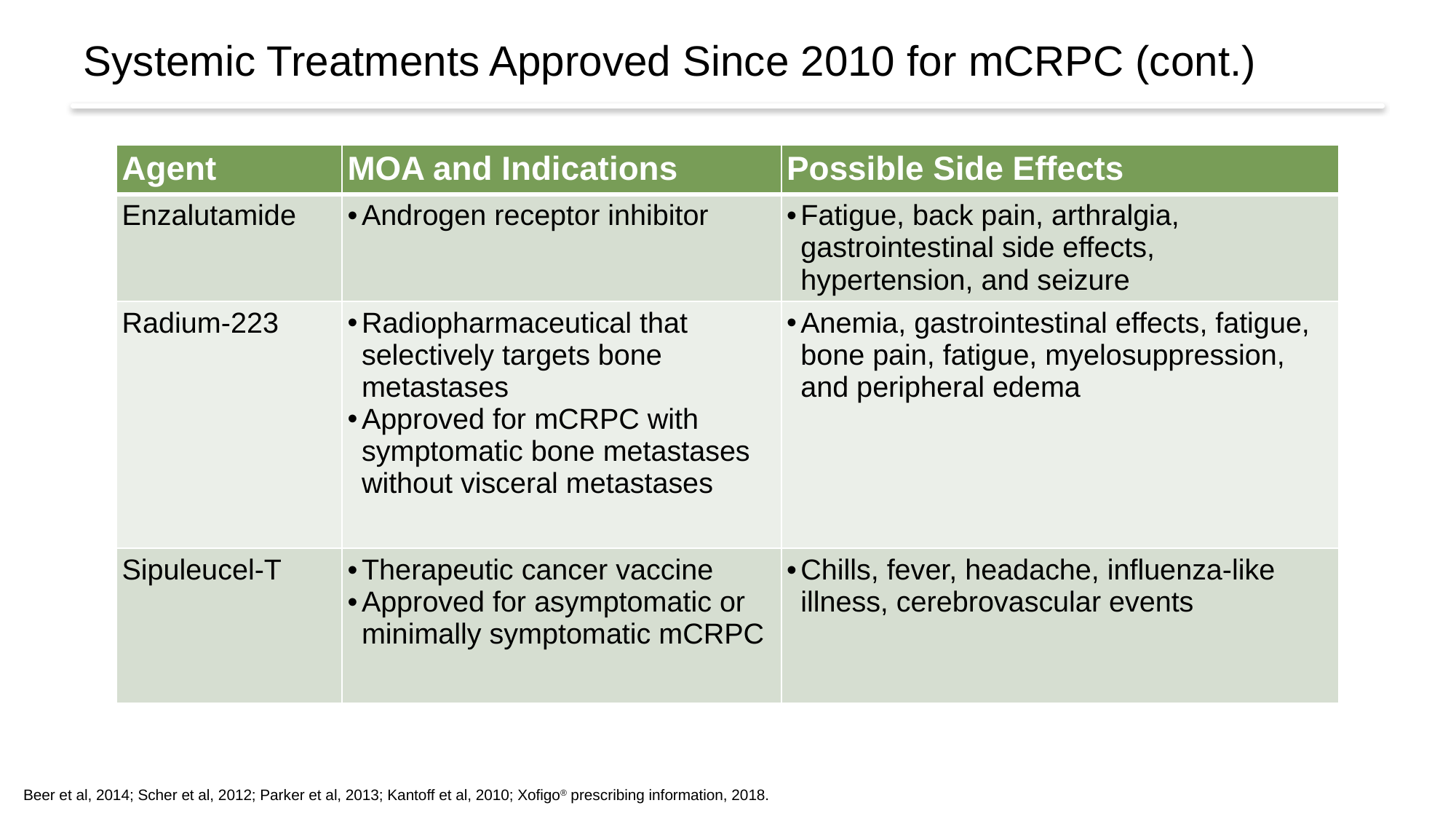

# Systemic Treatments Approved Since 2010 for mCRPC (cont.)
| Agent | MOA and Indications | Possible Side Effects |
| --- | --- | --- |
| Enzalutamide | Androgen receptor inhibitor | Fatigue, back pain, arthralgia, gastrointestinal side effects, hypertension, and seizure |
| Radium-223 | Radiopharmaceutical that selectively targets bone metastases Approved for mCRPC with symptomatic bone metastases without visceral metastases | Anemia, gastrointestinal effects, fatigue, bone pain, fatigue, myelosuppression, and peripheral edema |
| Sipuleucel-T | Therapeutic cancer vaccine Approved for asymptomatic or minimally symptomatic mCRPC | Chills, fever, headache, influenza-like illness, cerebrovascular events |
Beer et al, 2014; Scher et al, 2012; Parker et al, 2013; Kantoff et al, 2010; Xofigo® prescribing information, 2018.